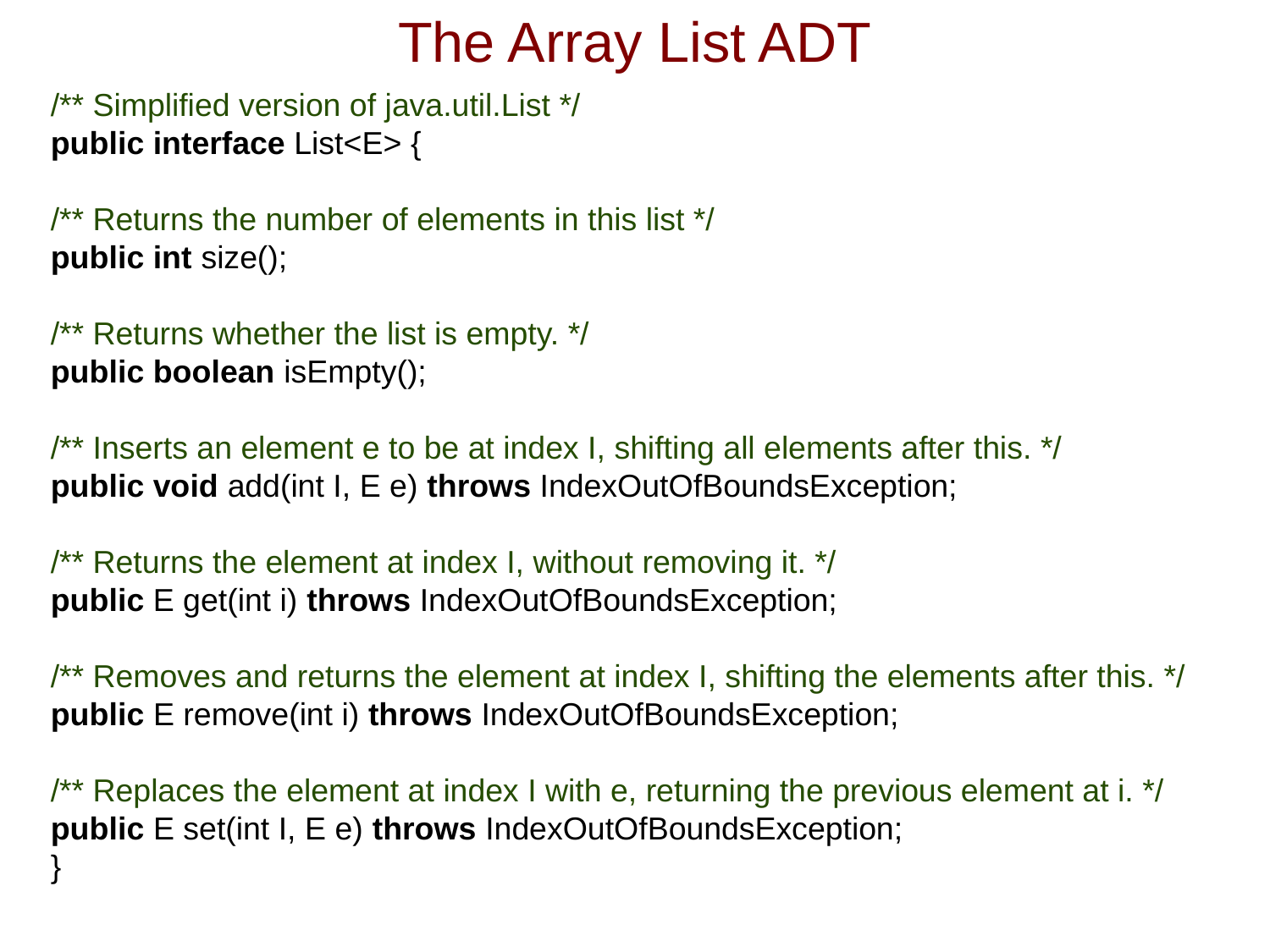

# The Array List ADT
/** Simplified version of java.util.List */
public interface List<E> {

/** Returns the number of elements in this list */
public int size();

/** Returns whether the list is empty. */
public boolean isEmpty();

/** Inserts an element e to be at index I, shifting all elements after this. */
public void add(int I, E e) throws IndexOutOfBoundsException;

/** Returns the element at index I, without removing it. */
public E get(int i) throws IndexOutOfBoundsException;

/** Removes and returns the element at index I, shifting the elements after this. */
public E remove(int i) throws IndexOutOfBoundsException;

/** Replaces the element at index I with e, returning the previous element at i. */
public E set(int I, E e) throws IndexOutOfBoundsException;
}